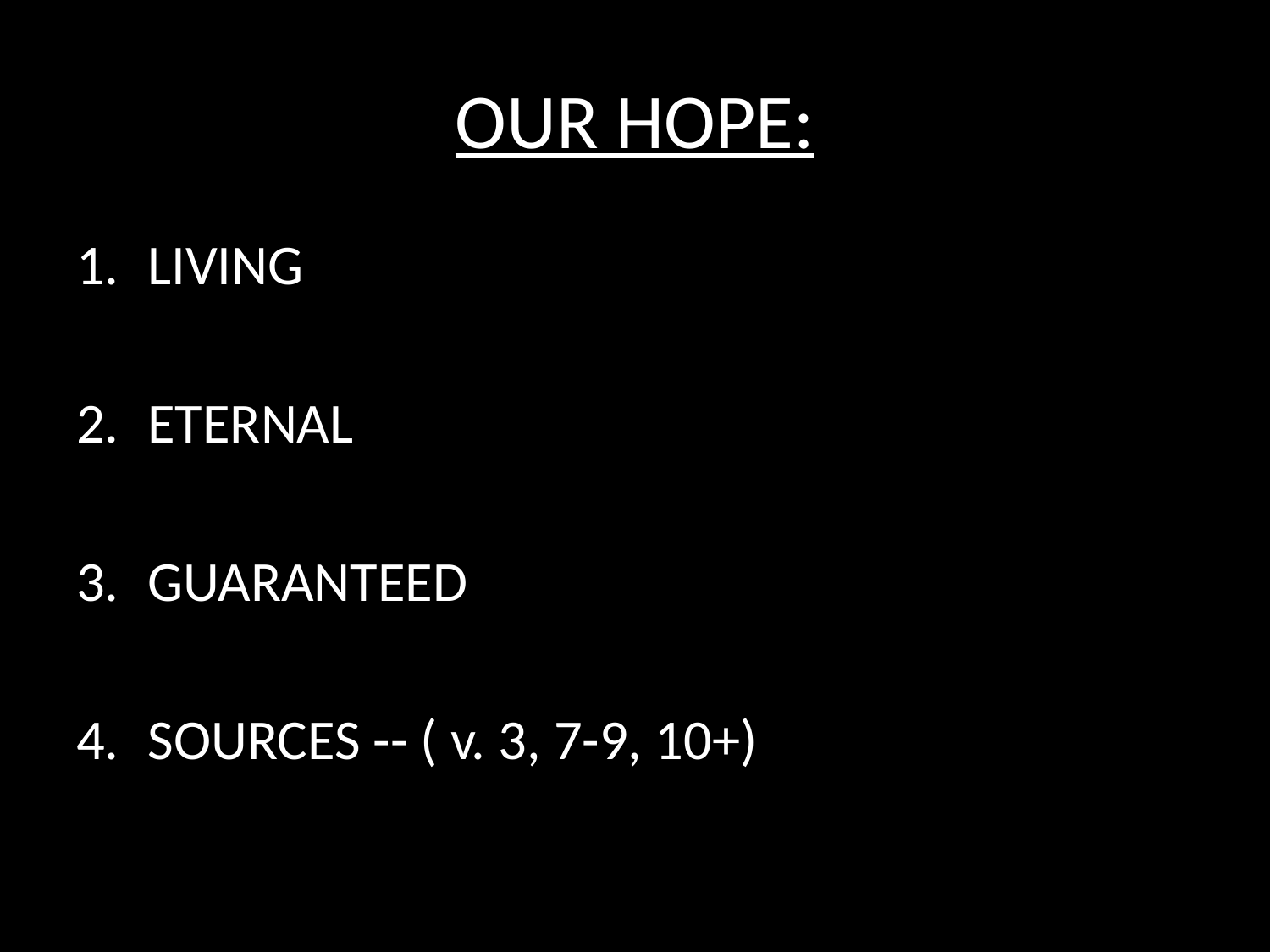

# OUR HOPE:
LIVING

ETERNAL

GUARANTEED

SOURCES -- ( v. 3, 7-9, 10+)